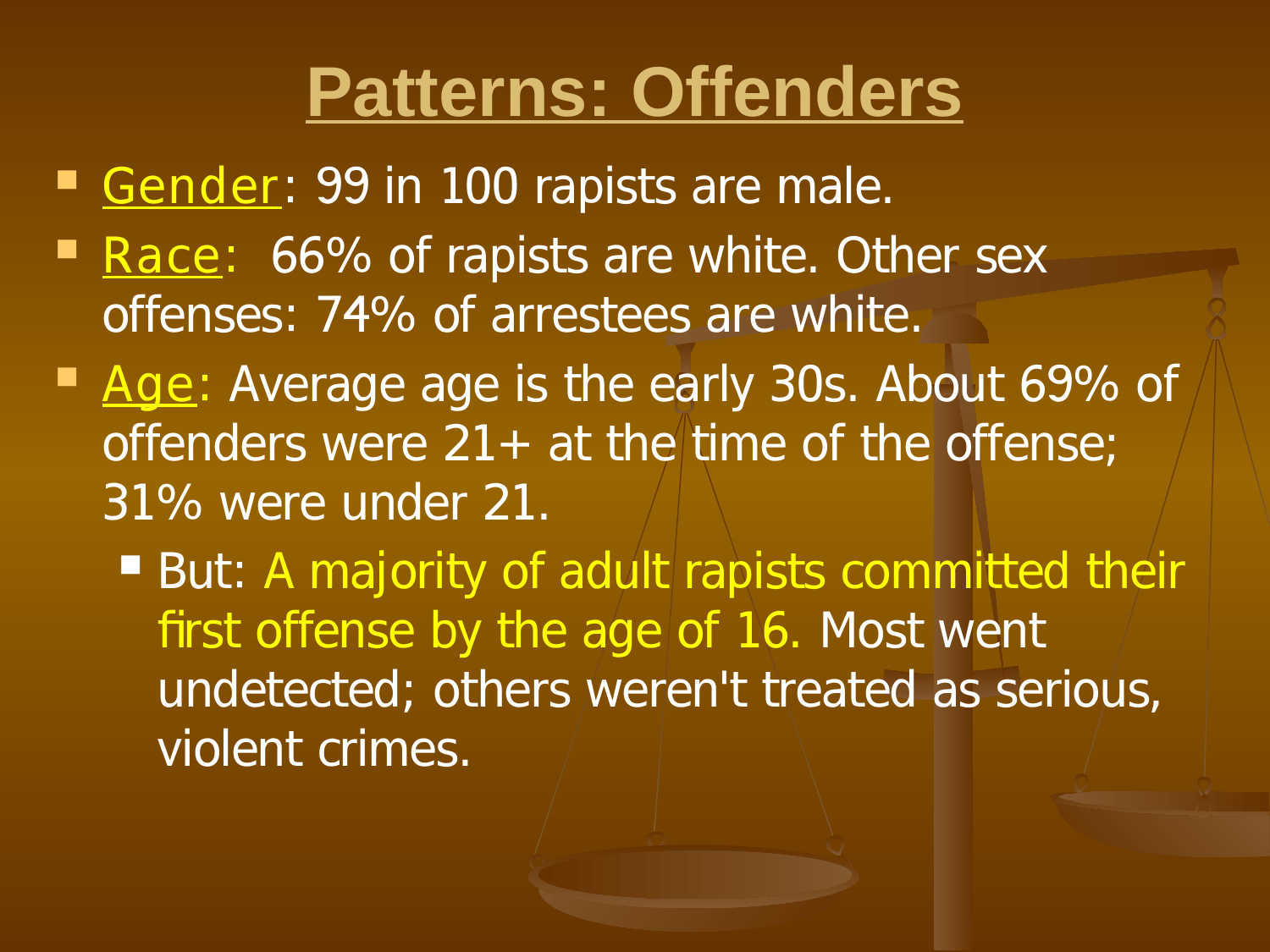

# Patterns: Offenders
Gender: 99 in 100 rapists are male.
Race:  66% of rapists are white. Other sex offenses: 74% of arrestees are white.
Age: Average age is the early 30s. About 69% of offenders were 21+ at the time of the offense; 31% were under 21.
But: A majority of adult rapists committed their first offense by the age of 16. Most went undetected; others weren't treated as serious, violent crimes.